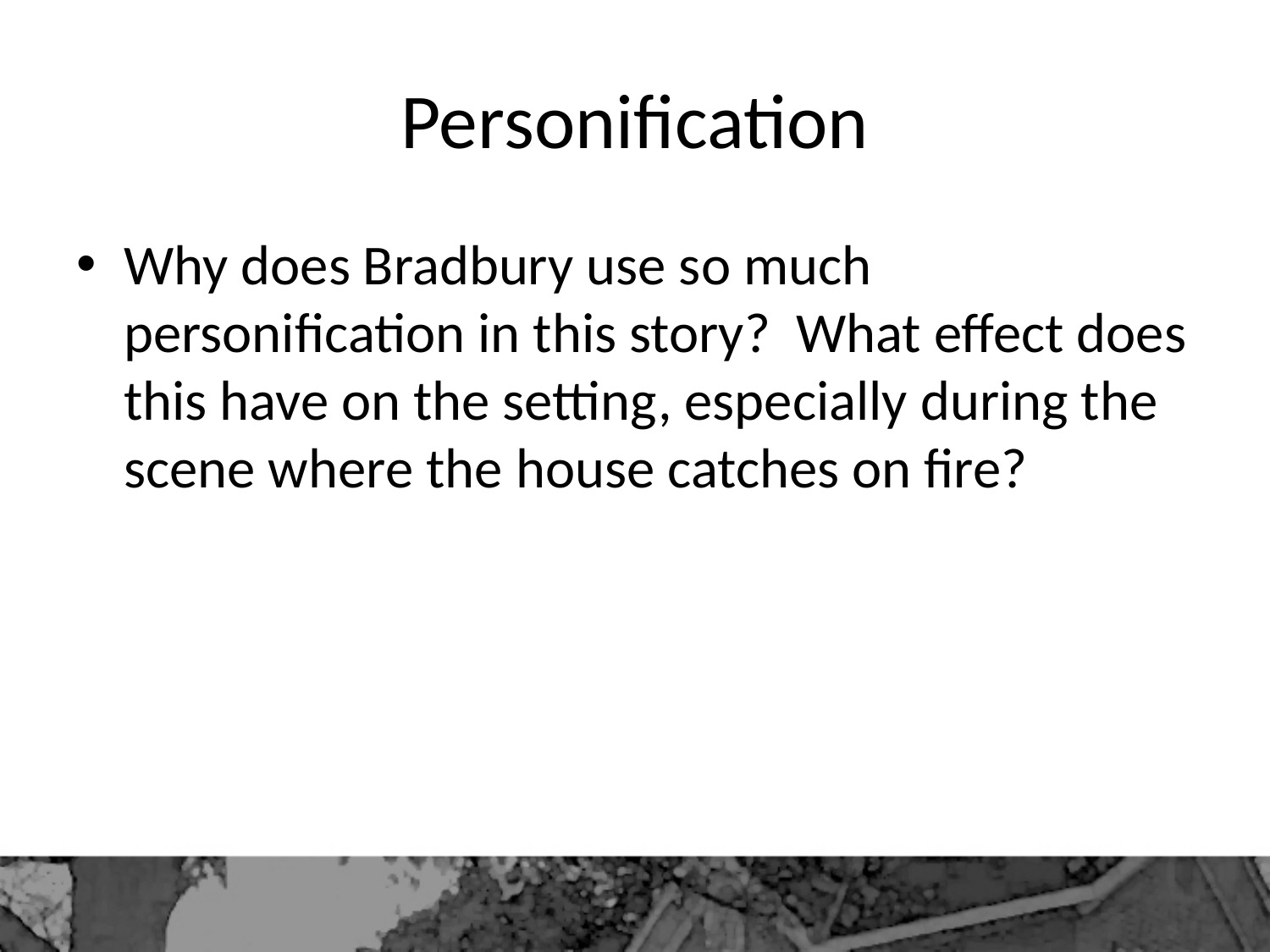

# Personification
Why does Bradbury use so much personification in this story?  What effect does this have on the setting, especially during the scene where the house catches on fire?